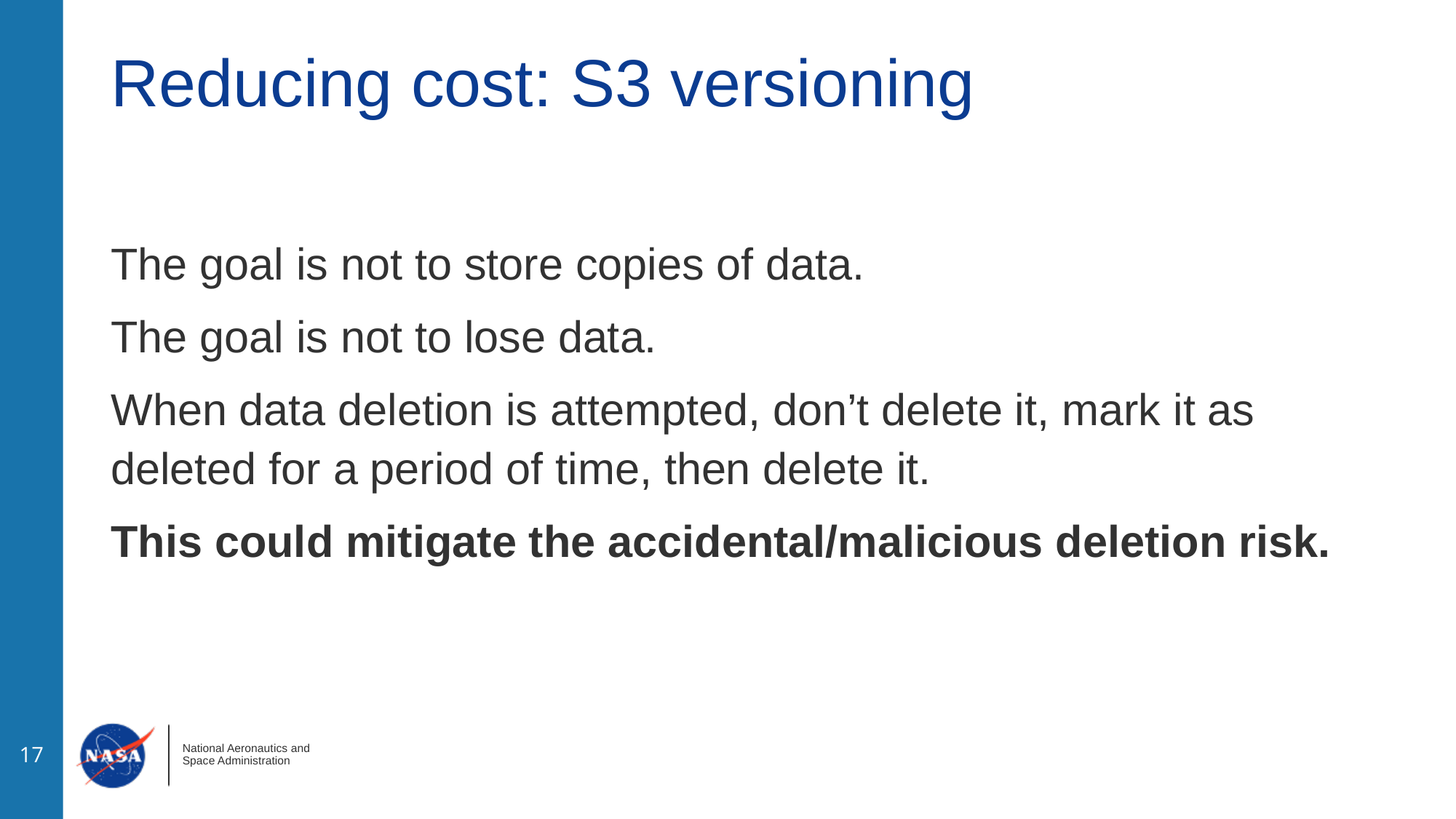

# Reducing cost: S3 versioning
The goal is not to store copies of data.
The goal is not to lose data.
When data deletion is attempted, don’t delete it, mark it as deleted for a period of time, then delete it.
This could mitigate the accidental/malicious deletion risk.

17